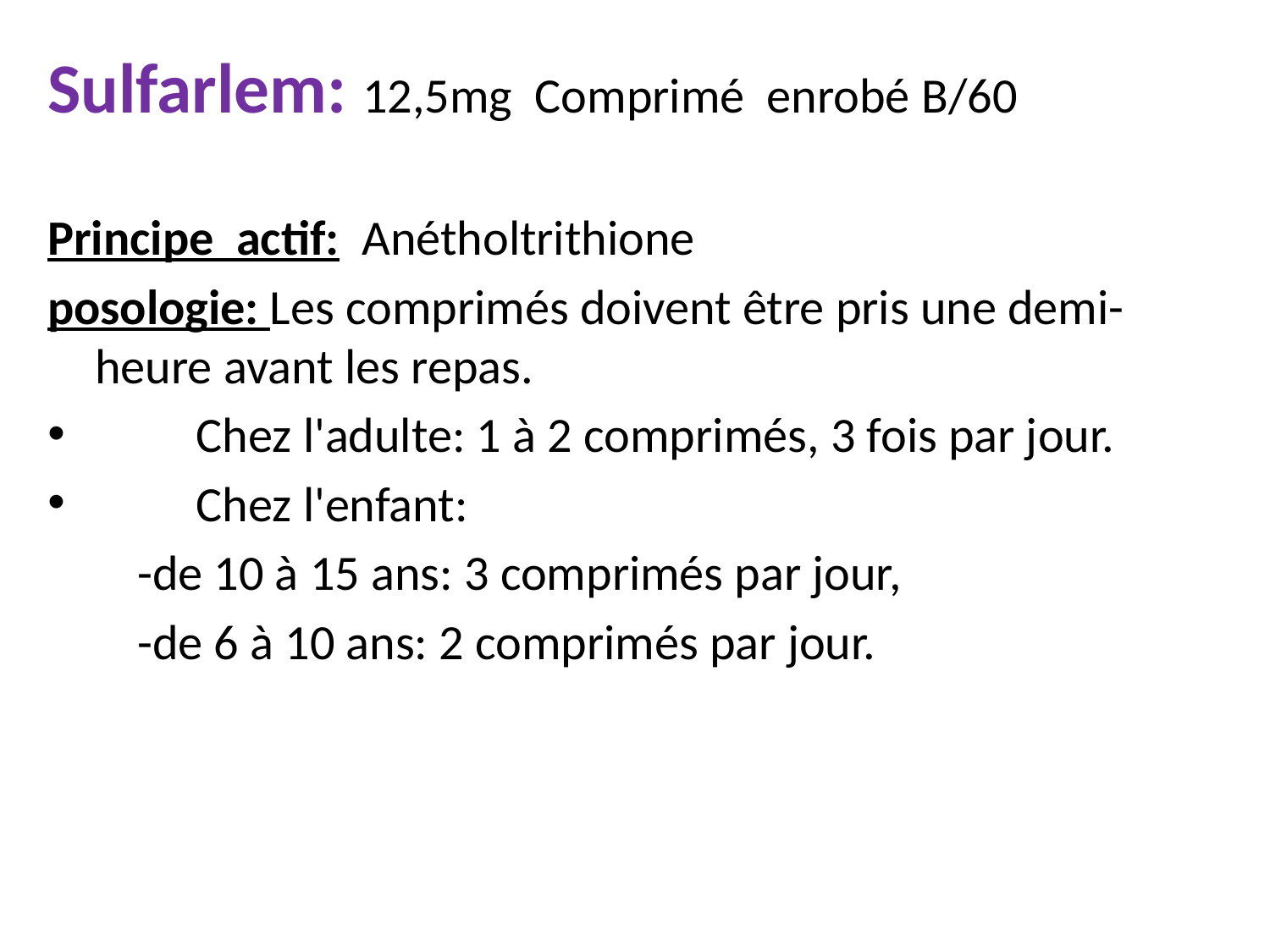

Sulfarlem: 12,5mg  Comprimé  enrobé B/60

Principe  actif:  Anétholtrithione
posologie: Les comprimés doivent être pris une demi- heure avant les repas.
         Chez l'adulte: 1 à 2 comprimés, 3 fois par jour.
         Chez l'enfant:
        -de 10 à 15 ans: 3 comprimés par jour,
        -de 6 à 10 ans: 2 comprimés par jour.